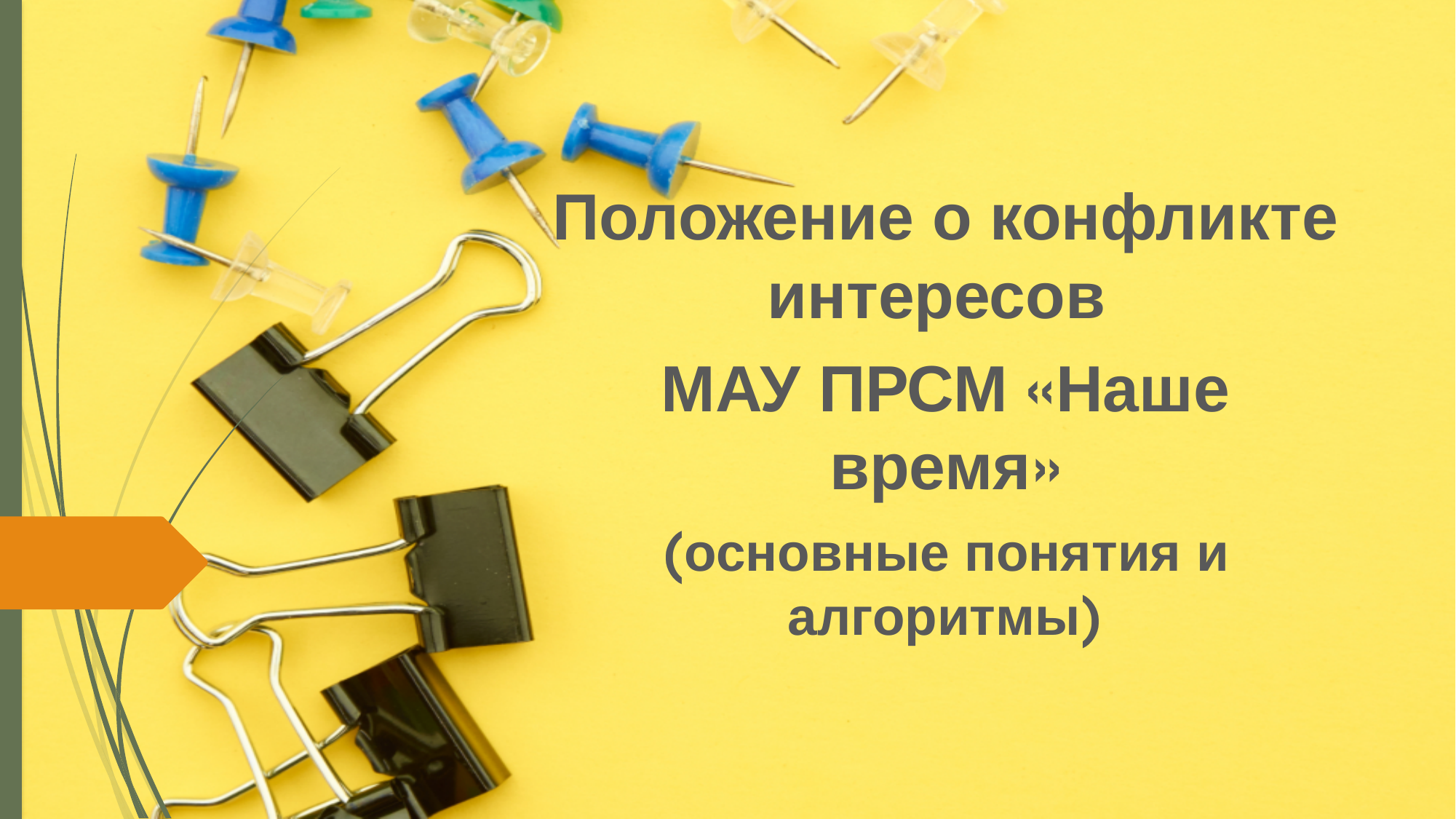

#
Положение о конфликте интересов
МАУ ПРСМ «Наше время»
(основные понятия и алгоритмы)